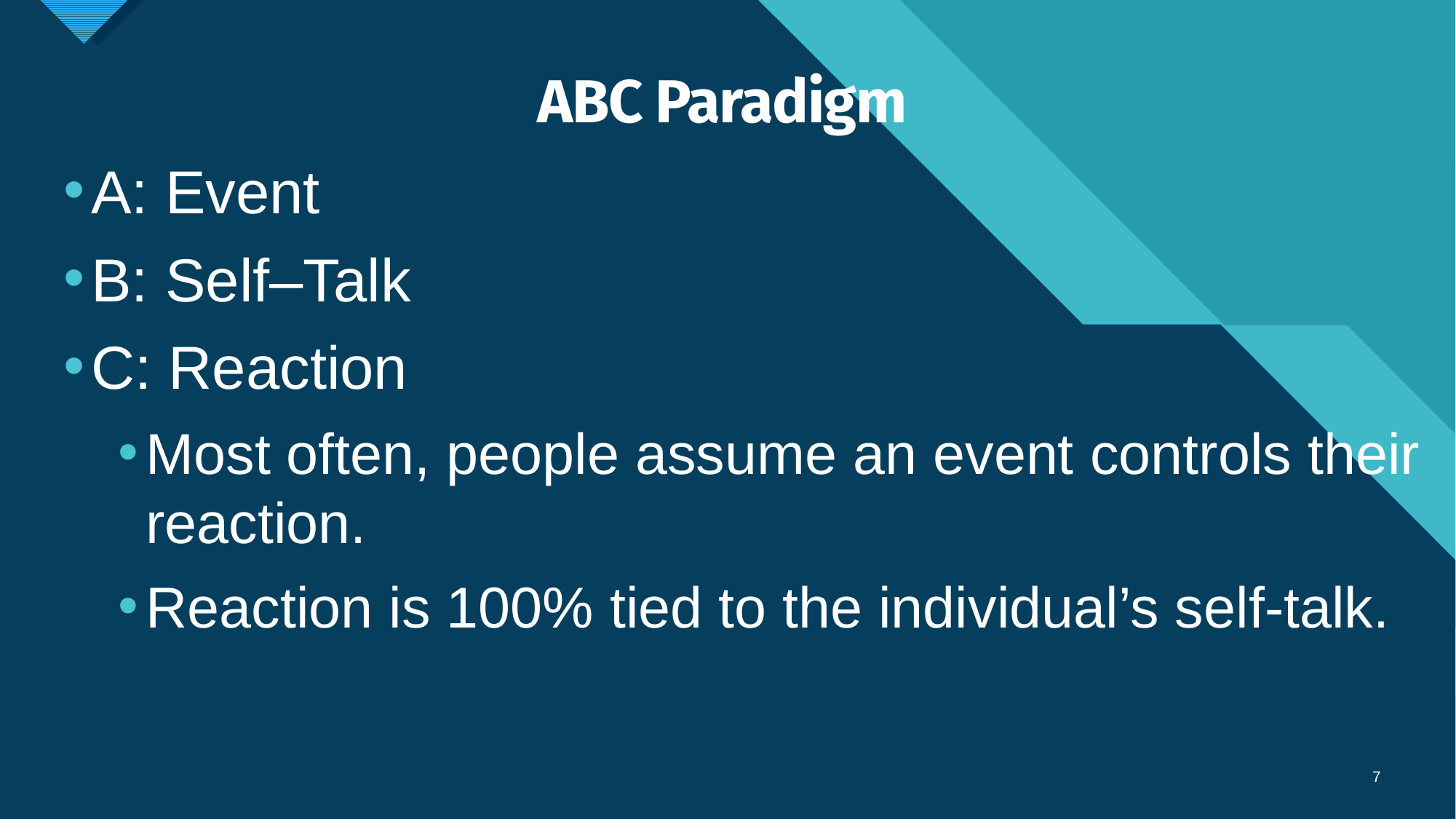

# ABC Paradigm
A: Event
B: Self–Talk
C: Reaction
Most often, people assume an event controls their reaction.
Reaction is 100% tied to the individual’s self-talk.
7